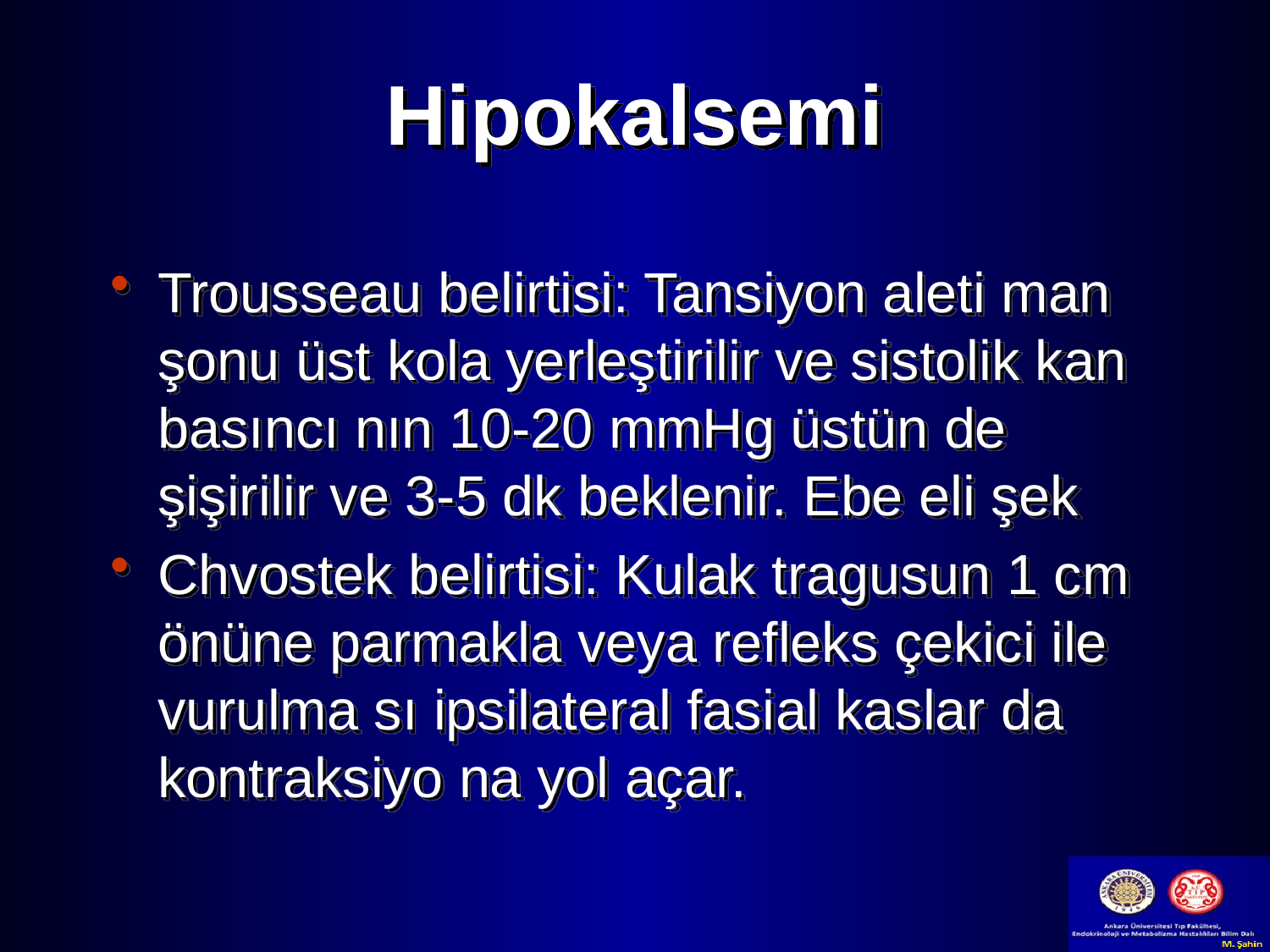

# Hipokalsemi
Trousseau belirtisi: Tansiyon aleti man şonu üst kola yerleştirilir ve sistolik kan basıncı nın 10-20 mmHg üstün de şişirilir ve 3-5 dk beklenir. Ebe eli şek
Chvostek belirtisi: Kulak tragusun 1 cm önüne parmakla veya refleks çekici ile vurulma sı ipsilateral fasial kaslar da kontraksiyo na yol açar.